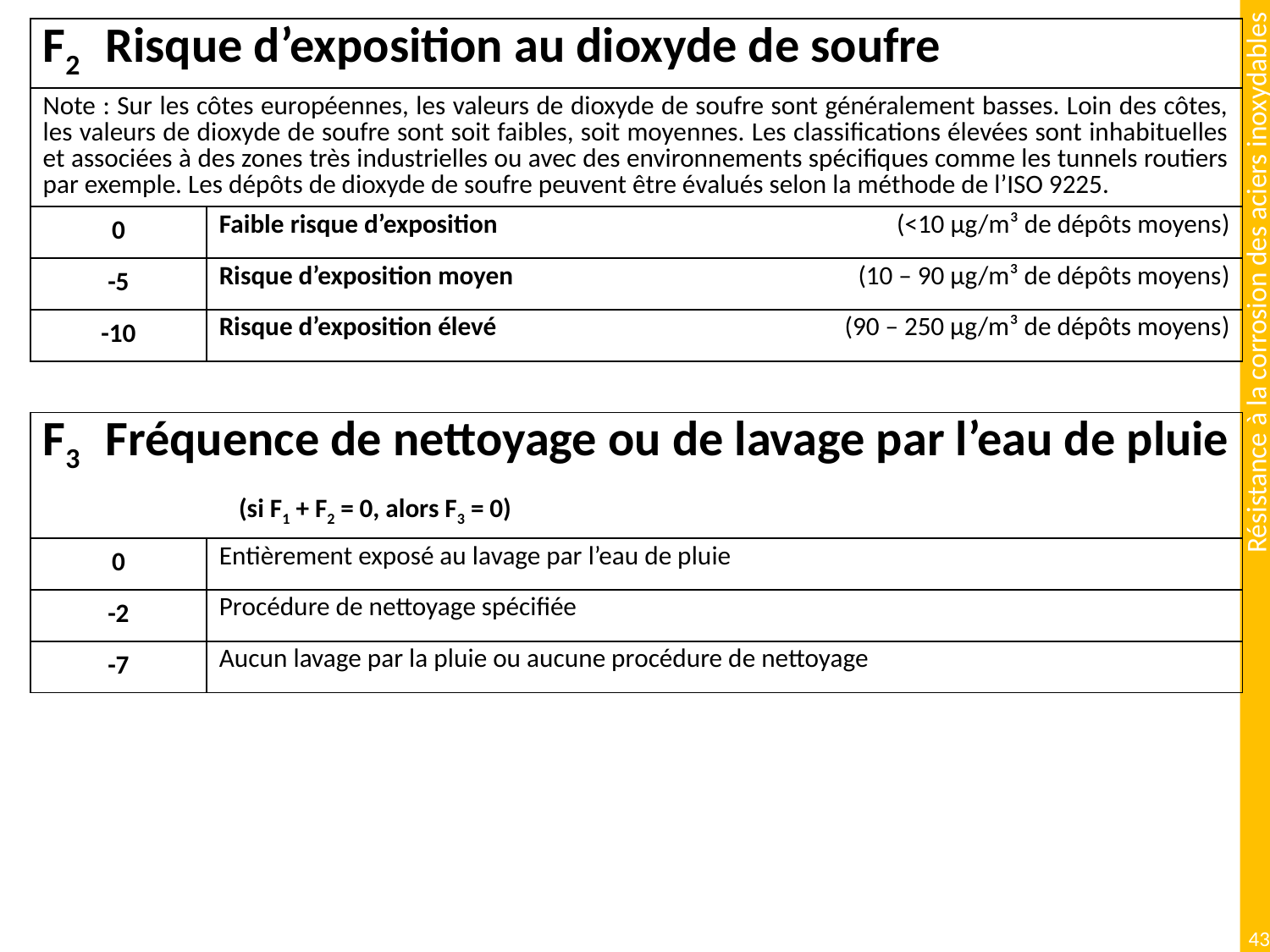

| F2 Risque d’exposition au dioxyde de soufre |  |  |
| --- | --- | --- |
| Note : Sur les côtes européennes, les valeurs de dioxyde de soufre sont généralement basses. Loin des côtes, les valeurs de dioxyde de soufre sont soit faibles, soit moyennes. Les classifications élevées sont inhabituelles et associées à des zones très industrielles ou avec des environnements spécifiques comme les tunnels routiers par exemple. Les dépôts de dioxyde de soufre peuvent être évalués selon la méthode de l’ISO 9225. |  |  |
| 0 | Faible risque d’exposition | (<10 µg/m³ de dépôts moyens) |
| -5 | Risque d’exposition moyen | (10 – 90 µg/m³ de dépôts moyens) |
| -10 | Risque d’exposition élevé | (90 – 250 µg/m³ de dépôts moyens) |
|  |  |  |
| F3 Fréquence de nettoyage ou de lavage par l’eau de pluie (si F1 + F2 = 0, alors F3 = 0) |  |  |
| 0 | Entièrement exposé au lavage par l’eau de pluie |  |
| -2 | Procédure de nettoyage spécifiée |  |
| -7 | Aucun lavage par la pluie ou aucune procédure de nettoyage |  |
43